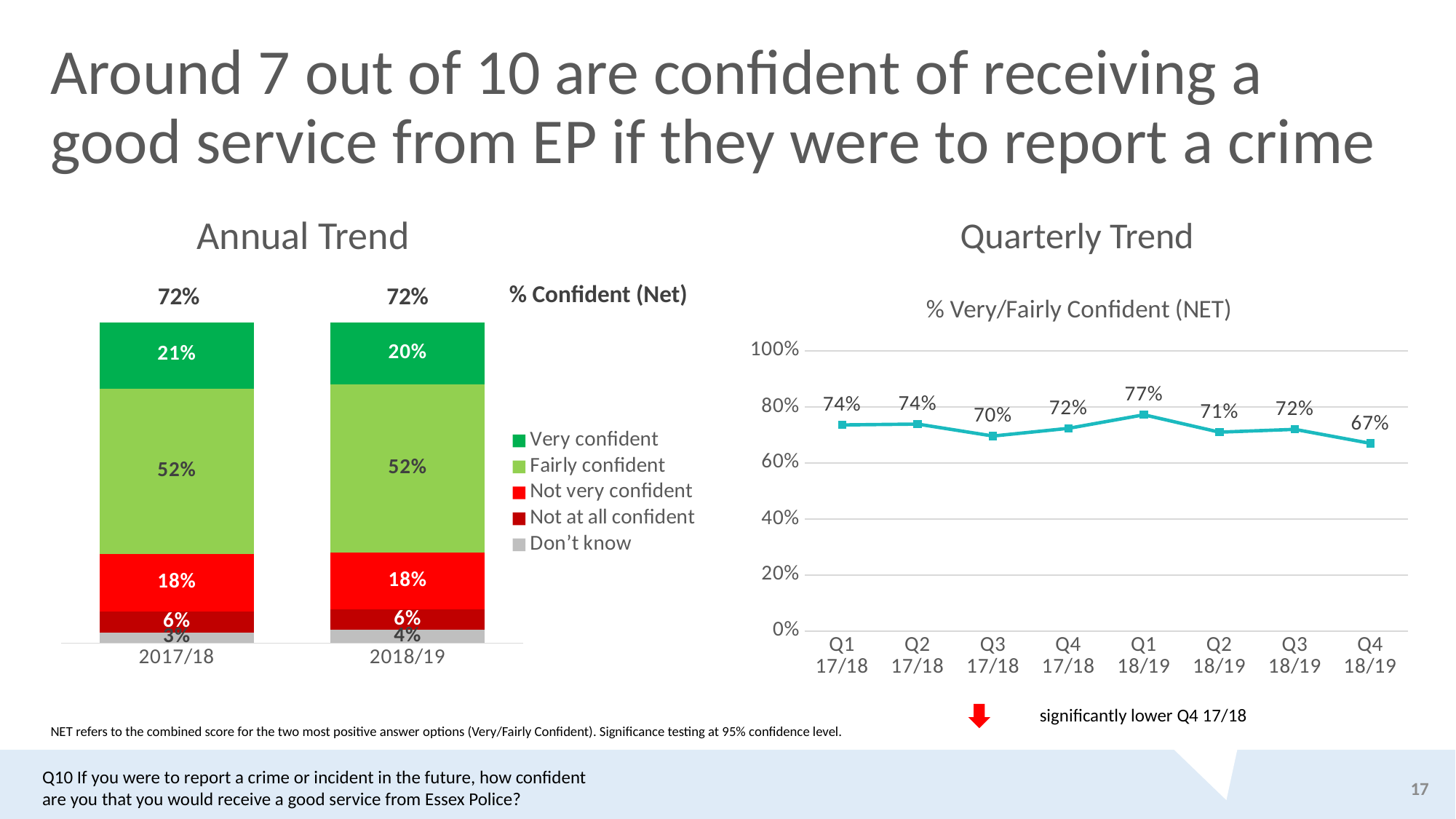

# Around 7 out of 10 are confident of receiving a good service from EP if they were to report a crime
Annual Trend
Quarterly Trend

### Chart

| Category | Don’t know | Not at all confident | Not very confident | Fairly confident | Very confident |
|---|---|---|---|---|---|
| 2017/18 | 0.033189934832862054 | 0.06387281686559 | 0.17939640083746766 | 0.5156356850631723 | 0.20790516240088996 |
| 2018/19 | 0.04103776487184396 | 0.06266555836116727 | 0.17840833475140008 | 0.5226510466325597 | 0.1952372953830114 |
% Confident (Net)
| 72% | 72% |
| --- | --- |

### Chart:

| Category | % Very/Fairly Confident (NET) |
|---|---|
| Q1
17/18 | 0.735793590774115 |
| Q2
17/18 | 0.738793148802974 |
| Q3
17/18 | 0.696123964275208 |
| Q4
17/18 | 0.723586119138297 |
| Q1
18/19 | 0.771987674102997 |
| Q2
18/19 | 0.71 |
| Q3
18/19 | 0.72 |
| Q4
18/19 | 0.67 |
significantly lower Q4 17/18

NET refers to the combined score for the two most positive answer options (Very/Fairly Confident). Significance testing at 95% confidence level.
Q10 If you were to report a crime or incident in the future, how confident are you that you would receive a good service from Essex Police?
17